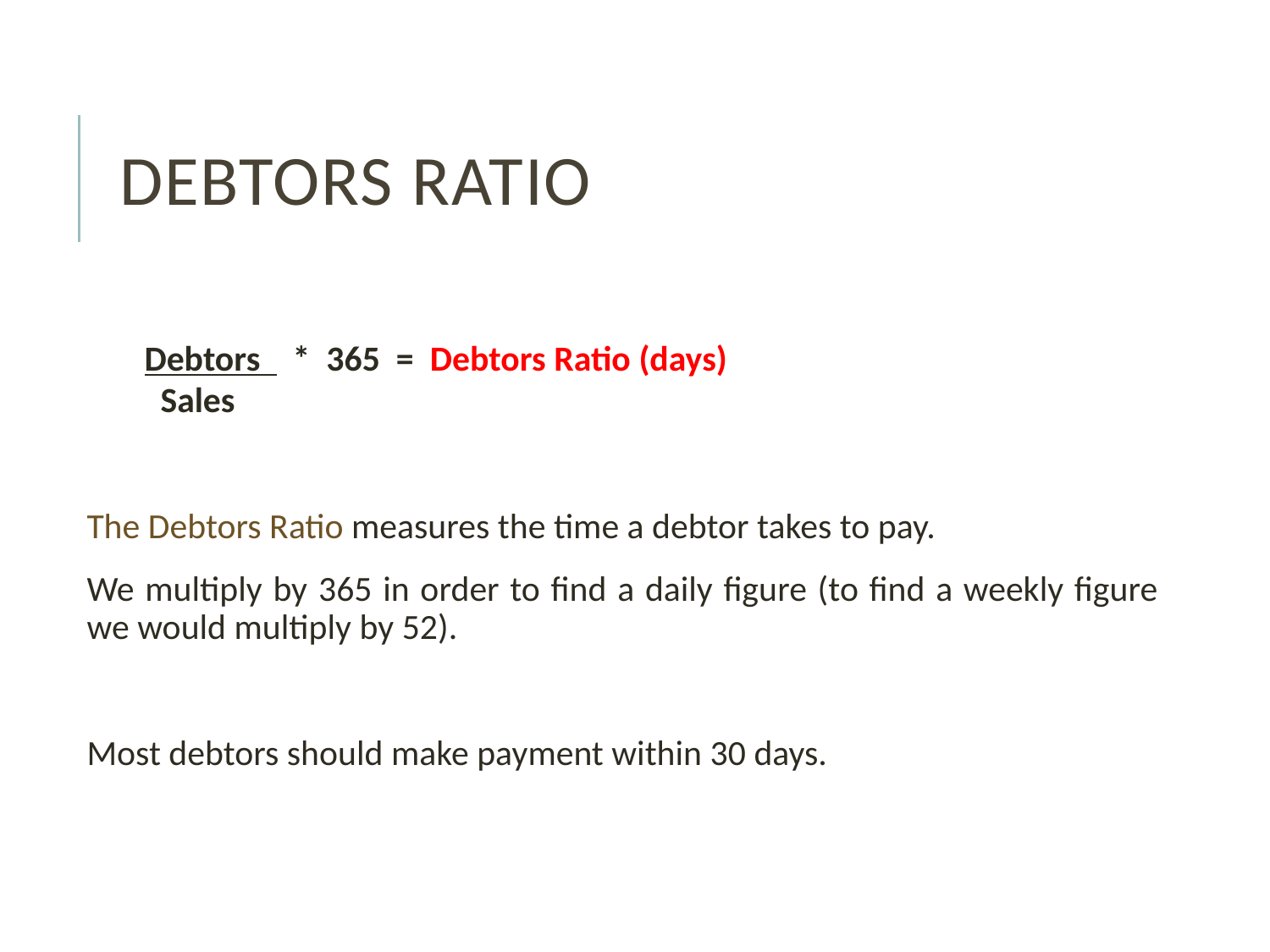

# Debtors Ratio

 Debtors    *  365  =  Debtors Ratio (days)
   Sales

The Debtors Ratio measures the time a debtor takes to pay.
We multiply by 365 in order to find a daily figure (to find a weekly figure we would multiply by 52).

Most debtors should make payment within 30 days.